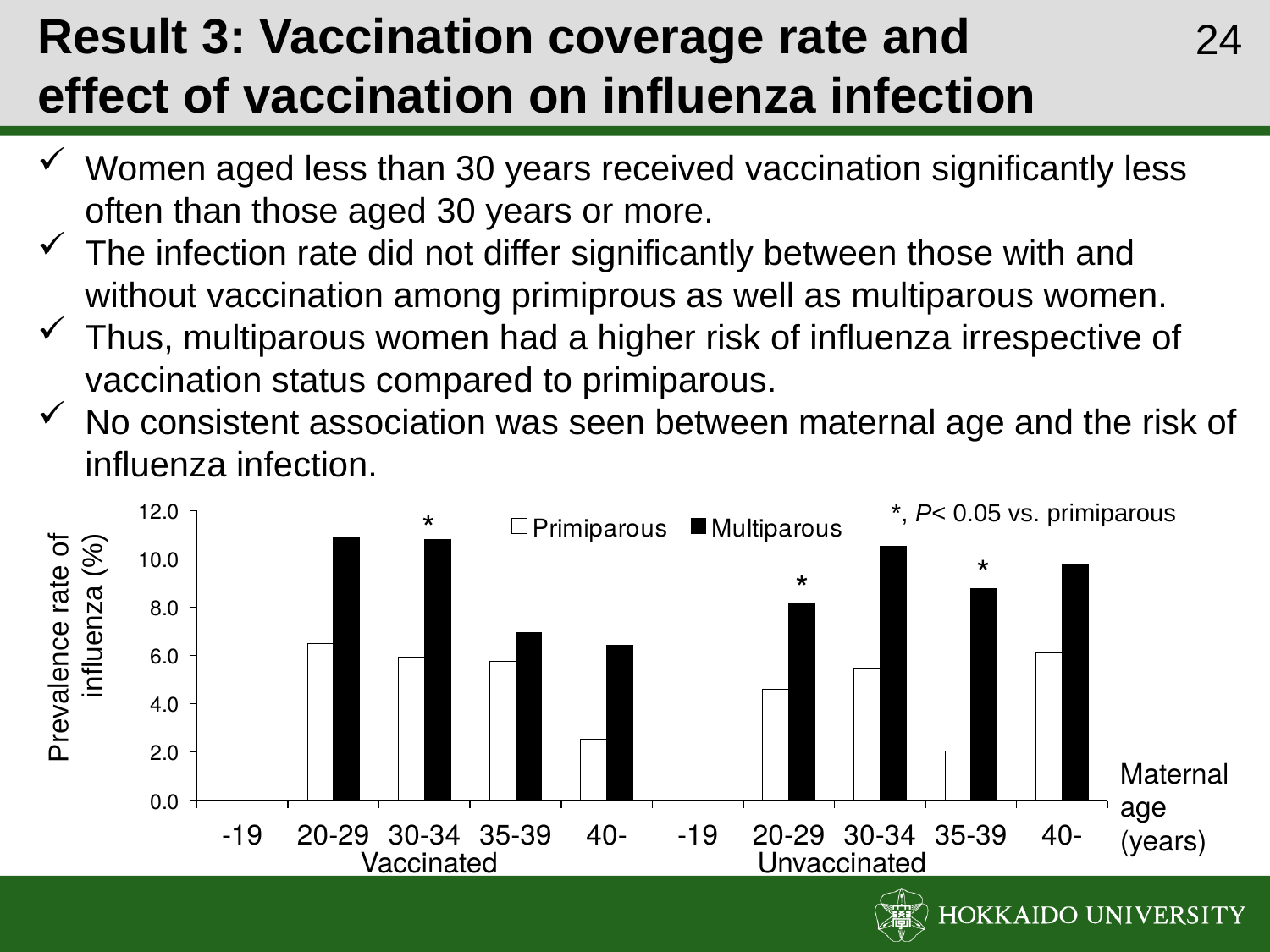

# Result 3: Vaccination coverage rate and effect of vaccination on influenza infection
24
Women aged less than 30 years received vaccination significantly less often than those aged 30 years or more.
The infection rate did not differ significantly between those with and without vaccination among primiprous as well as multiparous women.
Thus, multiparous women had a higher risk of influenza irrespective of vaccination status compared to primiparous.
No consistent association was seen between maternal age and the risk of influenza infection.

### Chart

| Category | Primiparous | Multiparous |
|---|---|---|
| -19 | 0.0 | 0.0 |
| 20-29 | 6.496519721577725 | 10.9004739336493 |
| 30-34 | 5.924170616113733 | 10.79429735234216 |
| 35-39 | 5.75079872204473 | 6.963249516441005 |
| 40- | 2.521008403361344 | 6.428571428571428 |
| -19 | 0.0 | 0.0 |
| 20-29 | 4.6 | 8.19112627986348 |
| 30-34 | 5.464480874316923 | 10.53811659192825 |
| 35-39 | 2.04778156996587 | 8.761329305135948 |
| 40- | 6.10687022900763 | 9.75609756097561 |
*, P< 0.05 vs. primiparous
*
*
*
Prevalence rate of influenza (%)
Maternal age (years)
Vaccinated
Unvaccinated